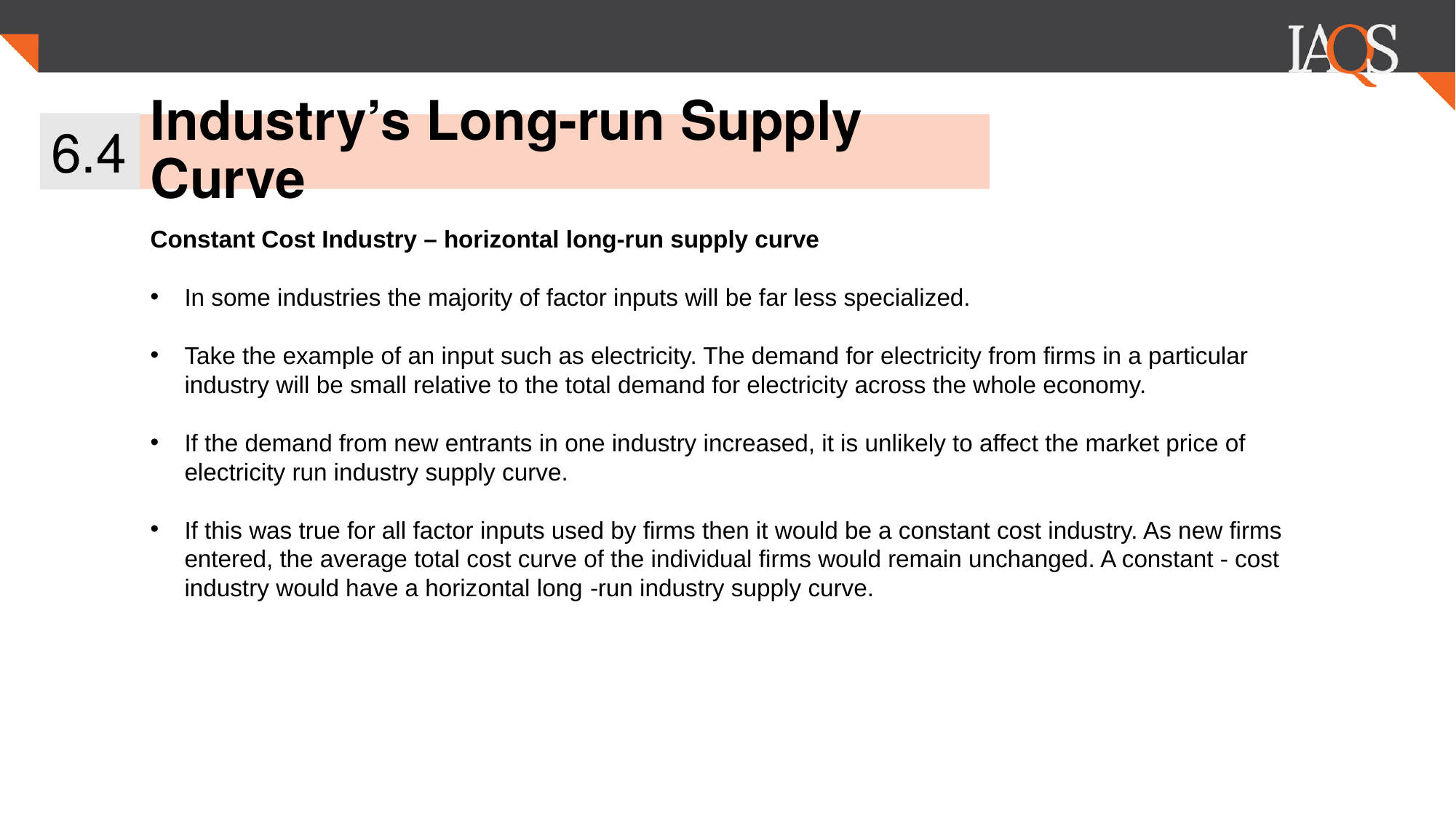

6.4
Industry’s Long-run Supply Curve
Constant Cost Industry – horizontal long-run supply curve

In some industries the majority of factor inputs will be far less specialized.

Take the example of an input such as electricity. The demand for electricity from firms in a particular industry will be small relative to the total demand for electricity across the whole economy.

If the demand from new entrants in one industry increased, it is unlikely to affect the market price of electricity run industry supply curve.

If this was true for all factor inputs used by firms then it would be a constant cost industry. As new firms entered, the average total cost curve of the individual firms would remain unchanged. A constant - cost industry would have a horizontal long -run industry supply curve.